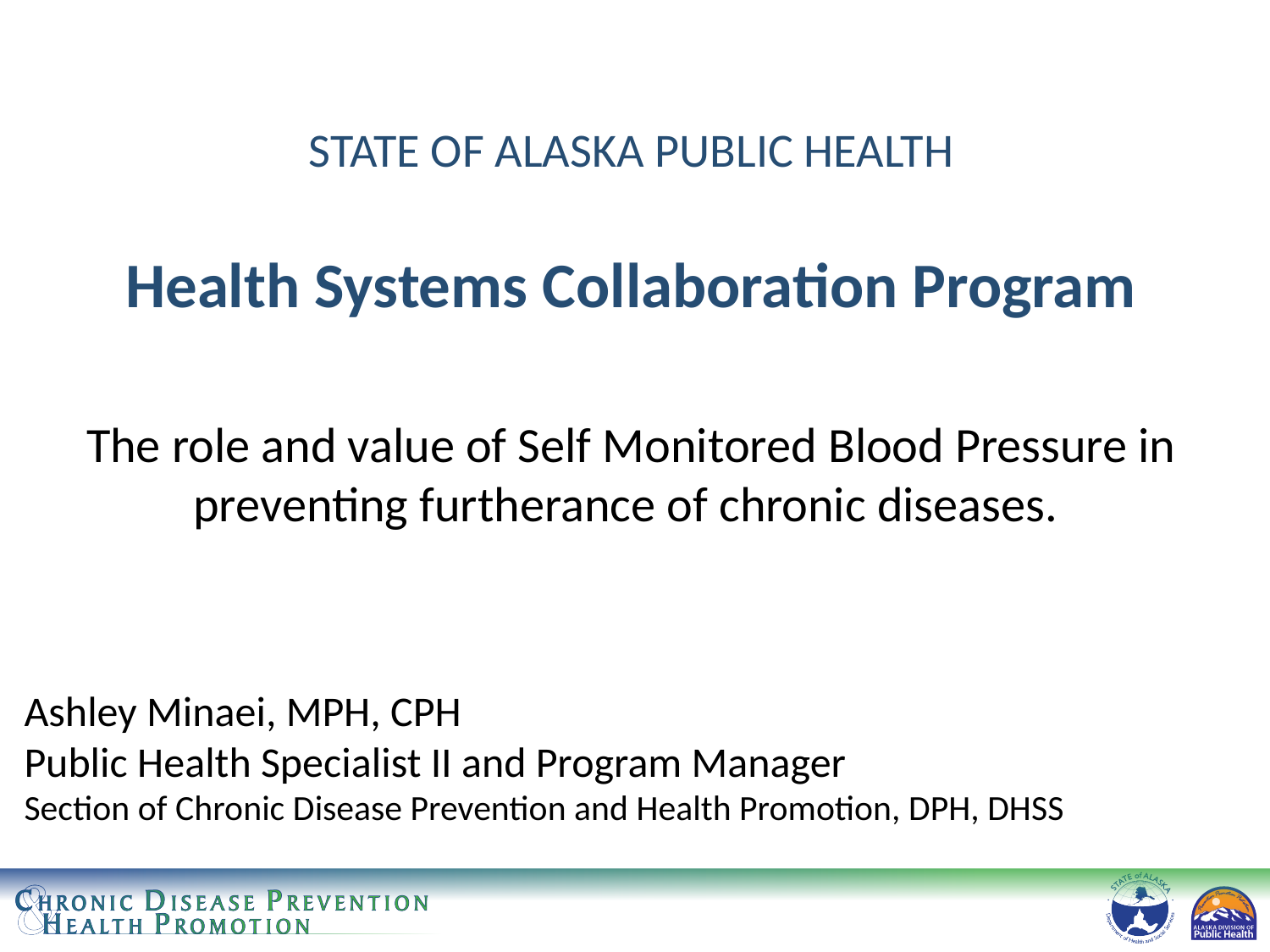

STATE OF ALASKA PUBLIC HEALTH
Health Systems Collaboration Program
The role and value of Self Monitored Blood Pressure in preventing furtherance of chronic diseases.

Ashley Minaei, MPH, CPH
Public Health Specialist II and Program Manager
Section of Chronic Disease Prevention and Health Promotion, DPH, DHSS